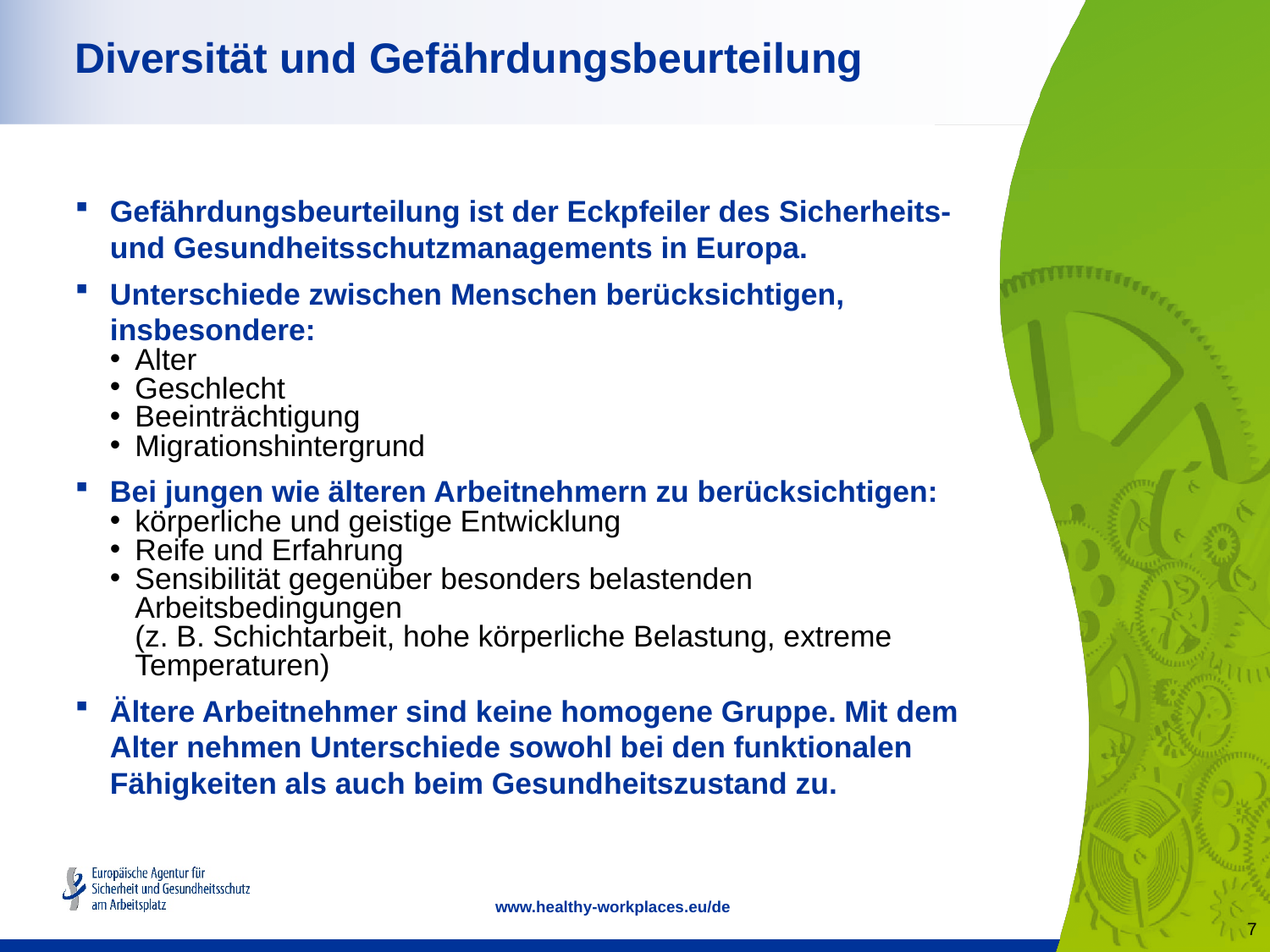

Diversität und Gefährdungsbeurteilung
Gefährdungsbeurteilung ist der Eckpfeiler des Sicherheits-
und Gesundheitsschutzmanagements in Europa.
Unterschiede zwischen Menschen berücksichtigen, insbesondere:
Alter
Geschlecht
Beeinträchtigung
Migrationshintergrund
Bei jungen wie älteren Arbeitnehmern zu berücksichtigen:
körperliche und geistige Entwicklung
Reife und Erfahrung
Sensibilität gegenüber besonders belastenden Arbeitsbedingungen
(z. B. Schichtarbeit, hohe körperliche Belastung, extreme Temperaturen)
Ältere Arbeitnehmer sind keine homogene Gruppe. Mit dem Alter nehmen Unterschiede sowohl bei den funktionalen Fähigkeiten als auch beim Gesundheitszustand zu.